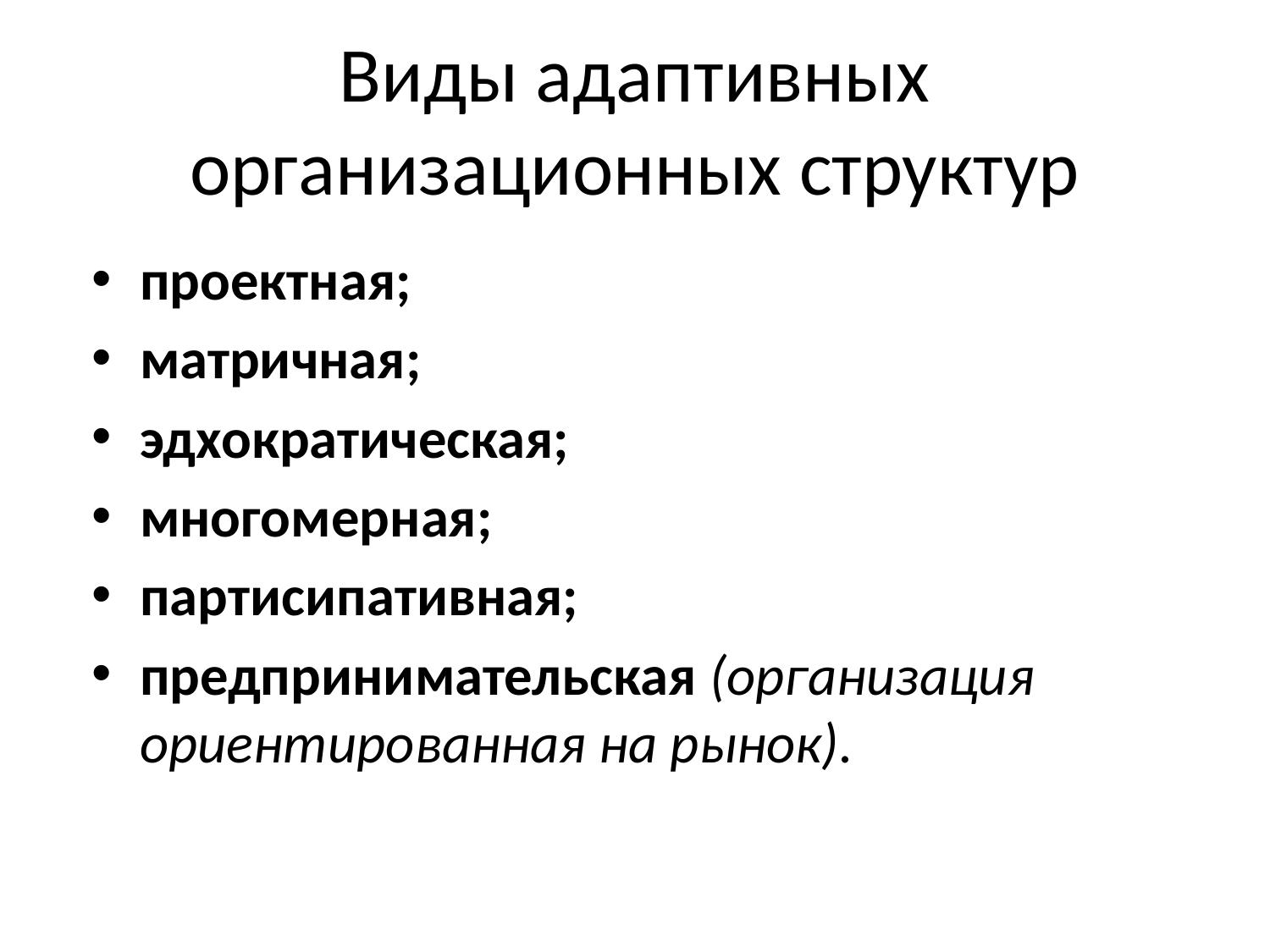

# Виды адаптивных организационных структур
проектная;
матричная;
эдхократическая;
многомерная;
партисипативная;
предпринимательская (организация ориентированная на рынок).